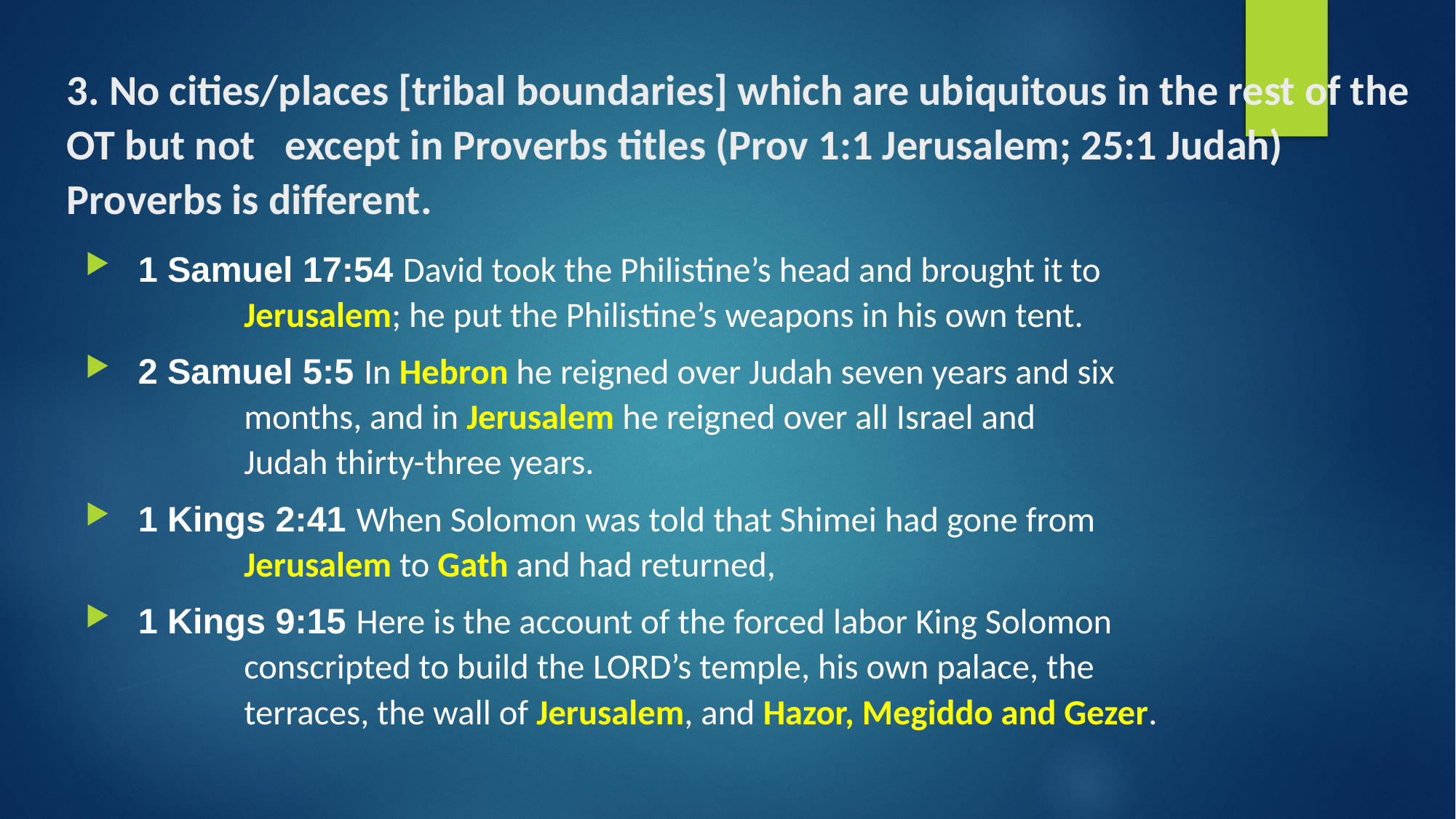

# 3. No cities/places [tribal boundaries] which are ubiquitous in the rest of the OT but not 	except in Proverbs titles (Prov 1:1 Jerusalem; 25:1 Judah) Proverbs is different.
1 Samuel 17:54 David took the Philistine’s head and brought it to
 				Jerusalem; he put the Philistine’s weapons in his own tent.
2 Samuel 5:5 In Hebron he reigned over Judah seven years and six
 				months, and in Jerusalem he reigned over all Israel and
 				Judah thirty-three years.
1 Kings 2:41 When Solomon was told that Shimei had gone from
 				Jerusalem to Gath and had returned,
1 Kings 9:15 Here is the account of the forced labor King Solomon
 				conscripted to build the Lord’s temple, his own palace, the
 				terraces, the wall of Jerusalem, and Hazor, Megiddo and Gezer.